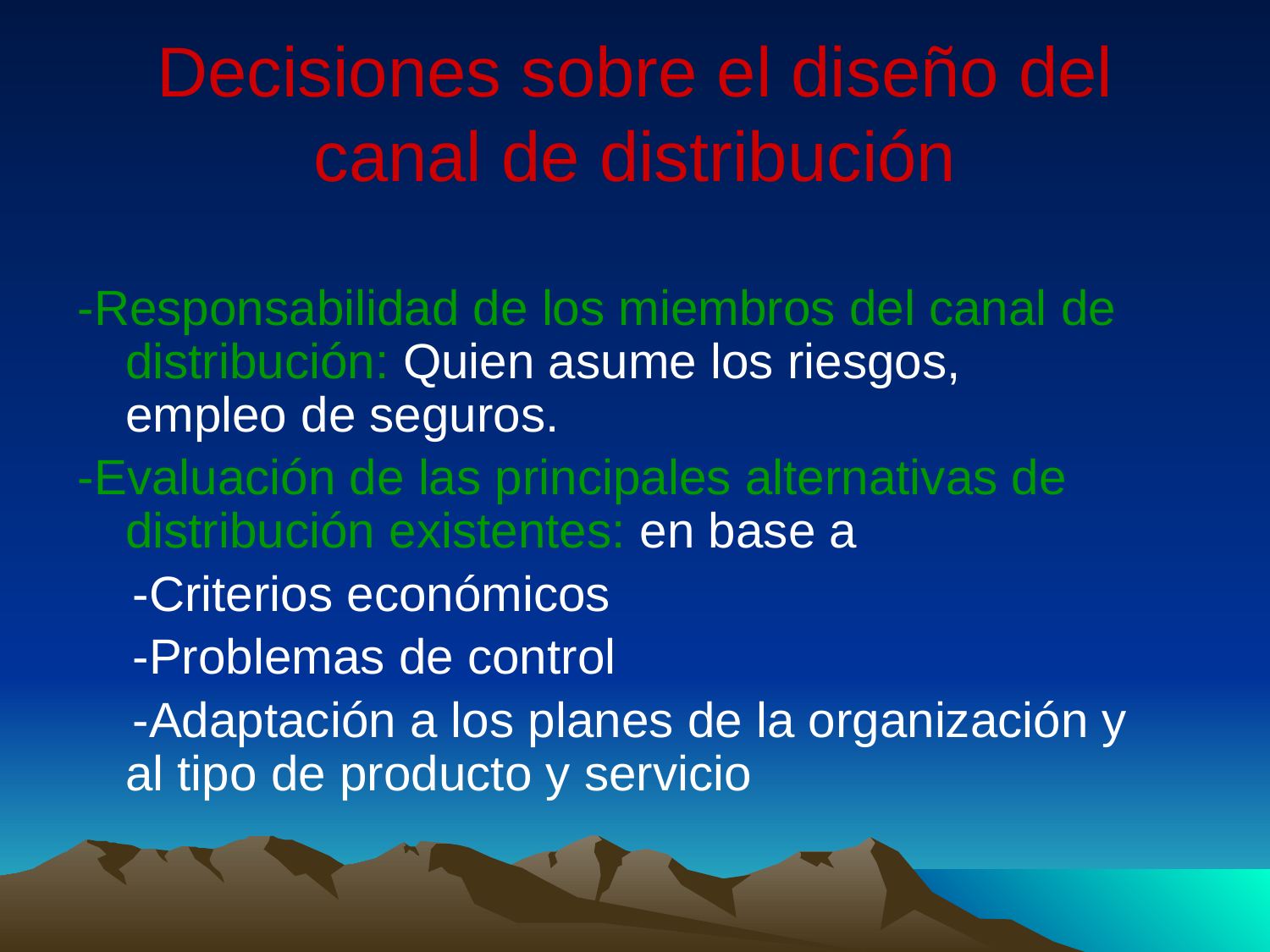

# Decisiones sobre el diseño del canal de distribución
-Responsabilidad de los miembros del canal de distribución: Quien asume los riesgos, empleo de seguros.
-Evaluación de las principales alternativas de distribución existentes: en base a
    -Criterios económicos
    -Problemas de control
    -Adaptación a los planes de la organización y al tipo de producto y servicio